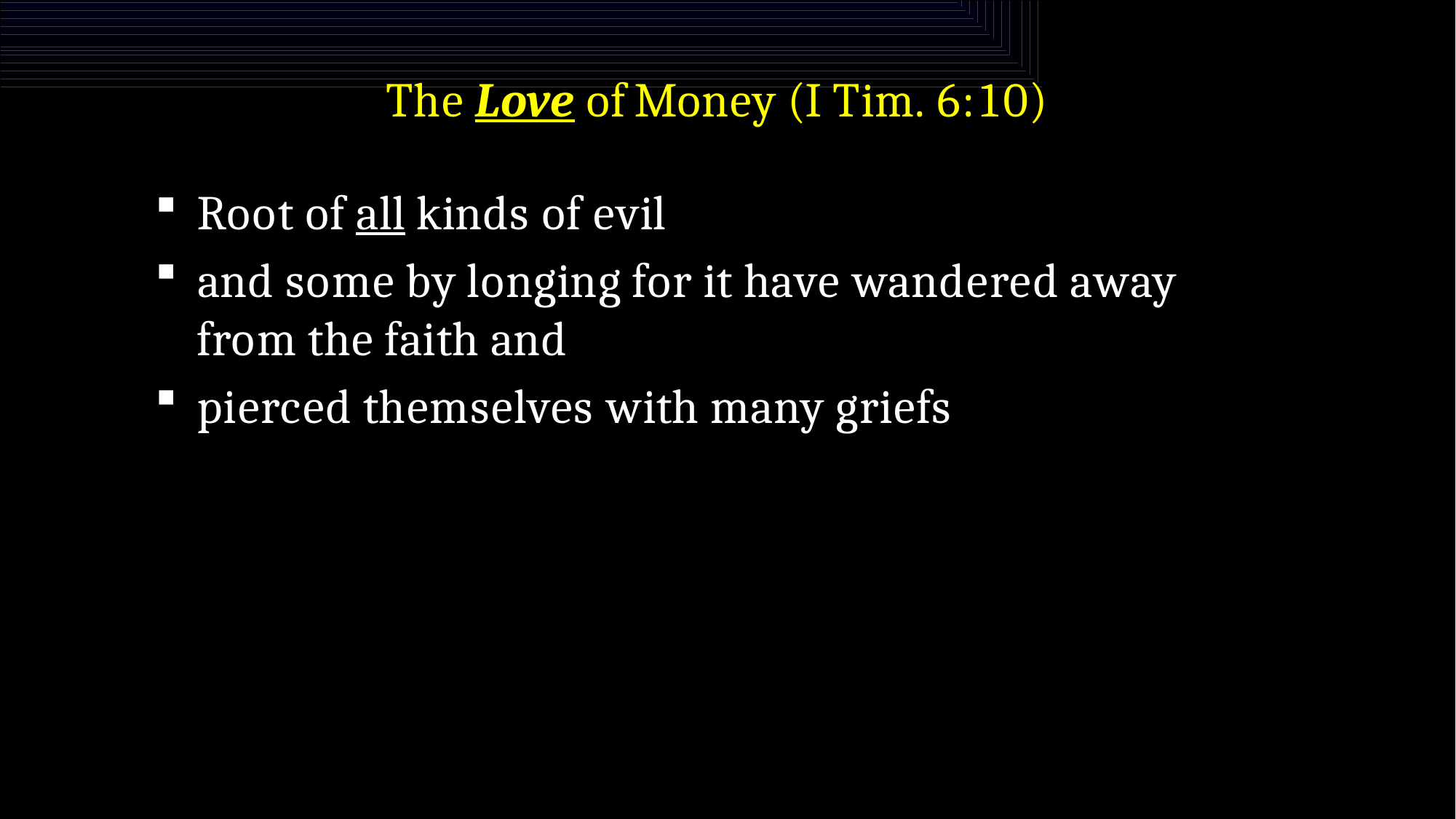

The Love of Money (I Tim. 6:10)
Root of all kinds of evil
and some by longing for it have wandered away from the faith and
pierced themselves with many griefs